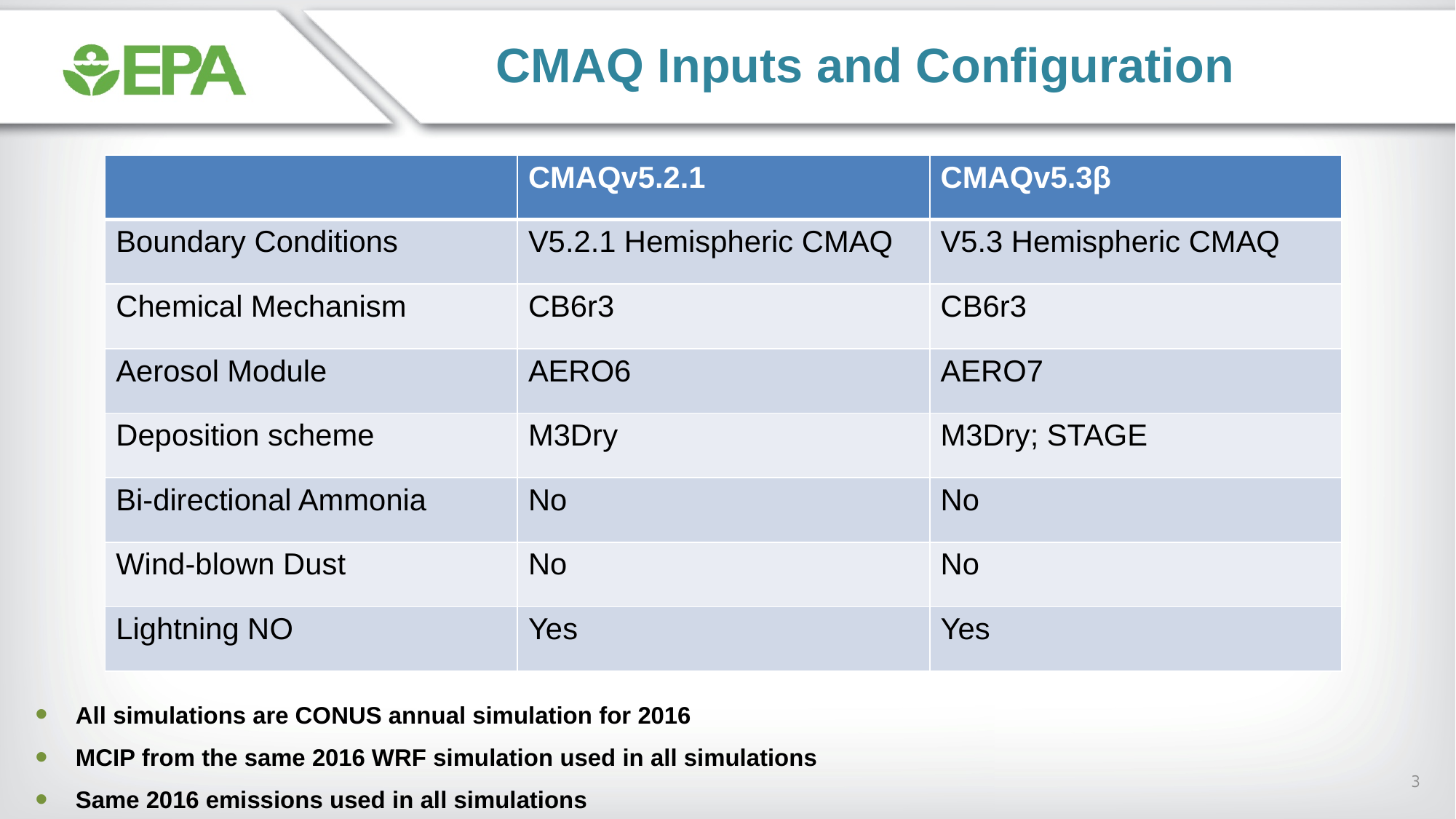

CMAQ Inputs and Configuration
|  | CMAQv5.2.1 | CMAQv5.3β |
| --- | --- | --- |
| Boundary Conditions | V5.2.1 Hemispheric CMAQ | V5.3 Hemispheric CMAQ |
| Chemical Mechanism | CB6r3 | CB6r3 |
| Aerosol Module | AERO6 | AERO7 |
| Deposition scheme | M3Dry | M3Dry; STAGE |
| Bi-directional Ammonia | No | No |
| Wind-blown Dust | No | No |
| Lightning NO | Yes | Yes |
All simulations are CONUS annual simulation for 2016
MCIP from the same 2016 WRF simulation used in all simulations
Same 2016 emissions used in all simulations
3